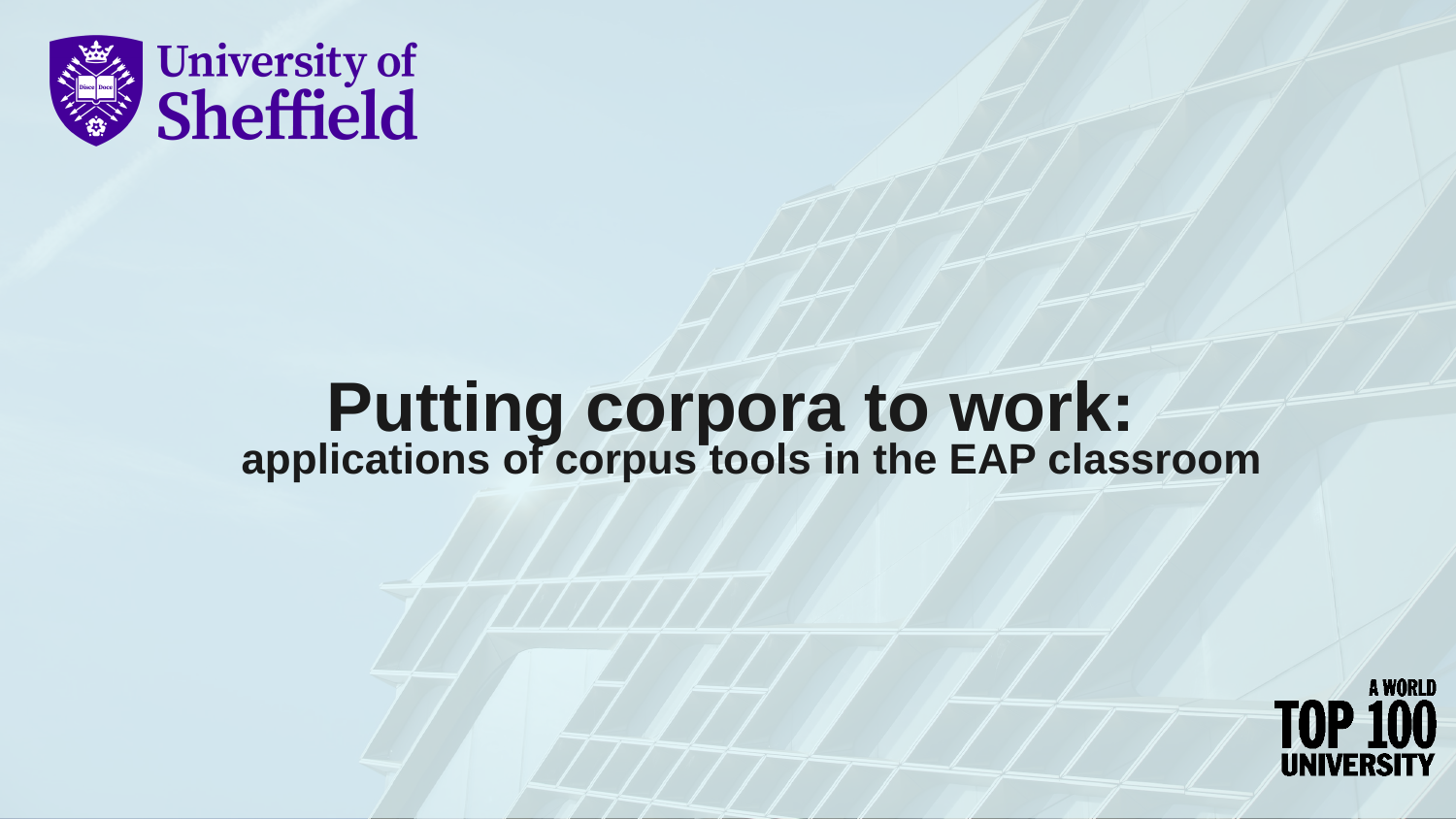

Putting corpora to work:

applications of corpus tools in the EAP classroom